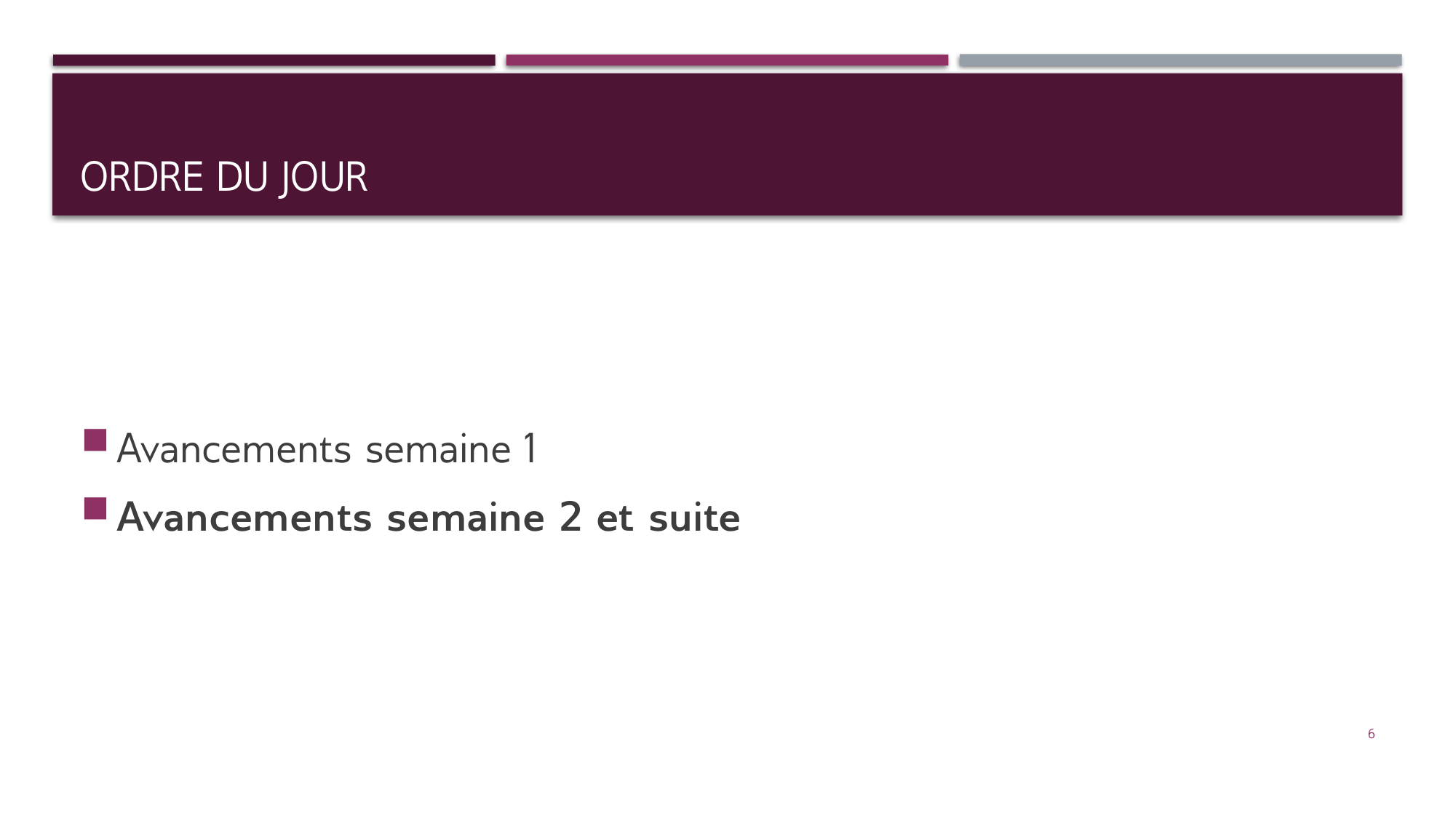

# Ordre du jour
Avancements semaine 1
Avancements semaine 2 et suite
6